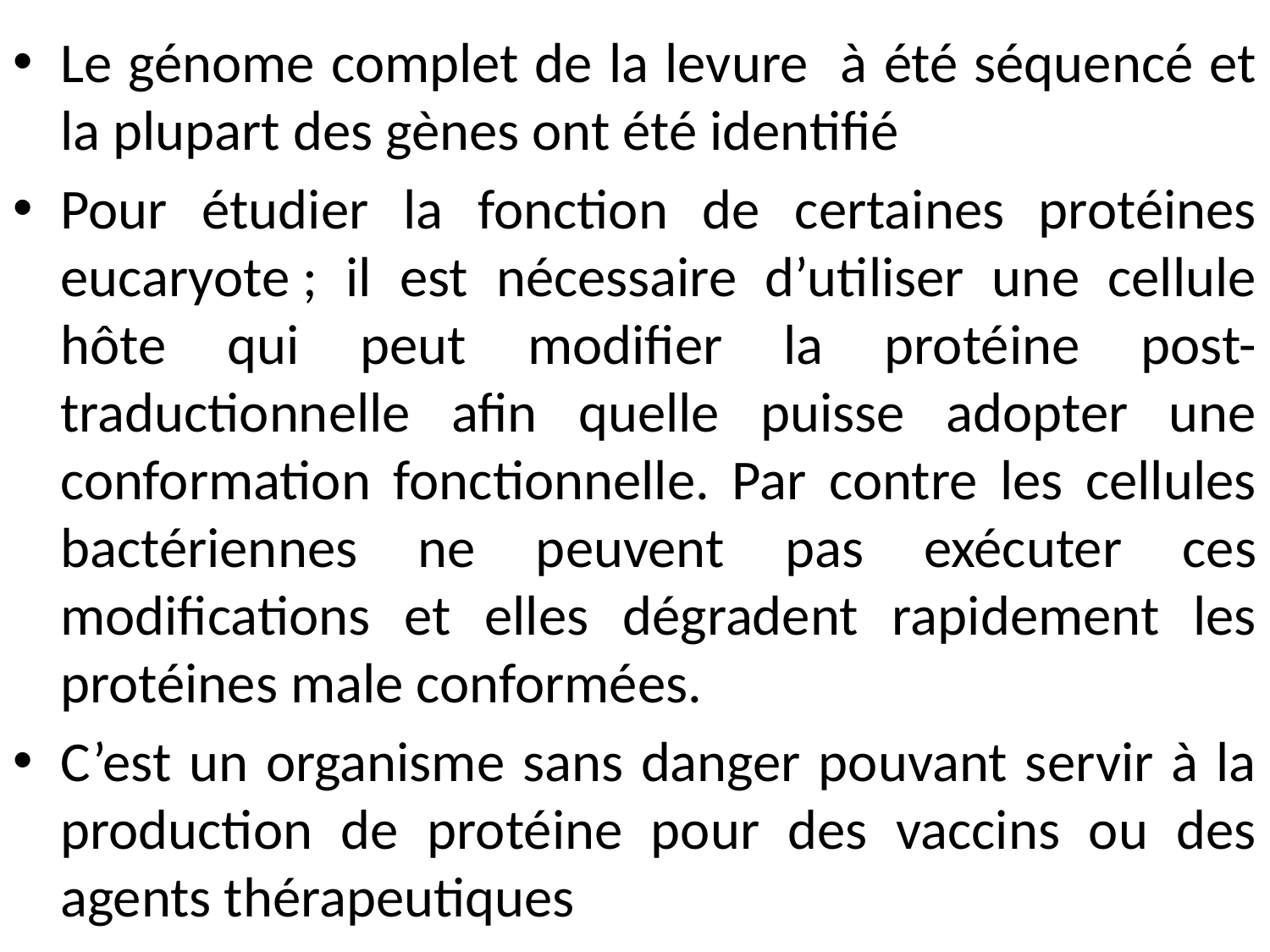

Le génome complet de la levure  à été séquencé et la plupart des gènes ont été identifié
Pour étudier la fonction de certaines protéines eucaryote ; il est nécessaire d’utiliser une cellule hôte qui peut modifier la protéine post-traductionnelle afin quelle puisse adopter une conformation fonctionnelle. Par contre les cellules bactériennes ne peuvent pas exécuter ces modifications et elles dégradent rapidement les protéines male conformées.
C’est un organisme sans danger pouvant servir à la production de protéine pour des vaccins ou des agents thérapeutiques